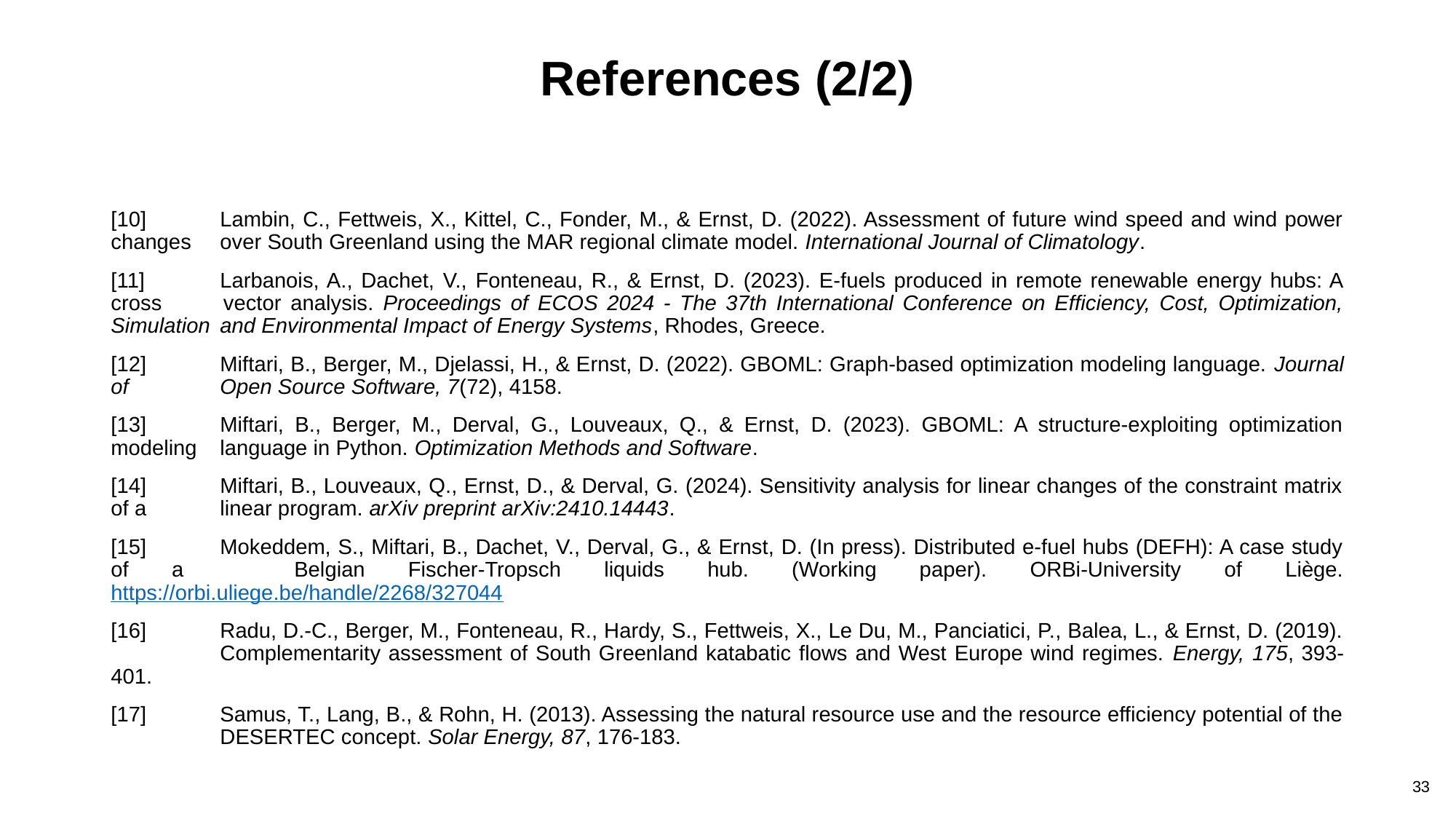

References (2/2)

[10]	Lambin, C., Fettweis, X., Kittel, C., Fonder, M., & Ernst, D. (2022). Assessment of future wind speed and wind power changes 	over South Greenland using the MAR regional climate model. International Journal of Climatology.
[11]	Larbanois, A., Dachet, V., Fonteneau, R., & Ernst, D. (2023). E-fuels produced in remote renewable energy hubs: A cross 	vector analysis. Proceedings of ECOS 2024 - The 37th International Conference on Efficiency, Cost, Optimization, Simulation 	and Environmental Impact of Energy Systems, Rhodes, Greece.
[12]	Miftari, B., Berger, M., Djelassi, H., & Ernst, D. (2022). GBOML: Graph-based optimization modeling language. Journal of 	Open Source Software, 7(72), 4158.
[13]	Miftari, B., Berger, M., Derval, G., Louveaux, Q., & Ernst, D. (2023). GBOML: A structure-exploiting optimization modeling 	language in Python. Optimization Methods and Software.
[14]	Miftari, B., Louveaux, Q., Ernst, D., & Derval, G. (2024). Sensitivity analysis for linear changes of the constraint matrix of a 	linear program. arXiv preprint arXiv:2410.14443.
[15]	Mokeddem, S., Miftari, B., Dachet, V., Derval, G., & Ernst, D. (In press). Distributed e-fuel hubs (DEFH): A case study of a 	Belgian Fischer-Tropsch liquids hub. (Working paper). ORBi-University of Liège. https://orbi.uliege.be/handle/2268/327044
[16]	Radu, D.-C., Berger, M., Fonteneau, R., Hardy, S., Fettweis, X., Le Du, M., Panciatici, P., Balea, L., & Ernst, D. (2019). 	Complementarity assessment of South Greenland katabatic flows and West Europe wind regimes. Energy, 175, 393-401.
[17]	Samus, T., Lang, B., & Rohn, H. (2013). Assessing the natural resource use and the resource efficiency potential of the 	DESERTEC concept. Solar Energy, 87, 176-183.
33